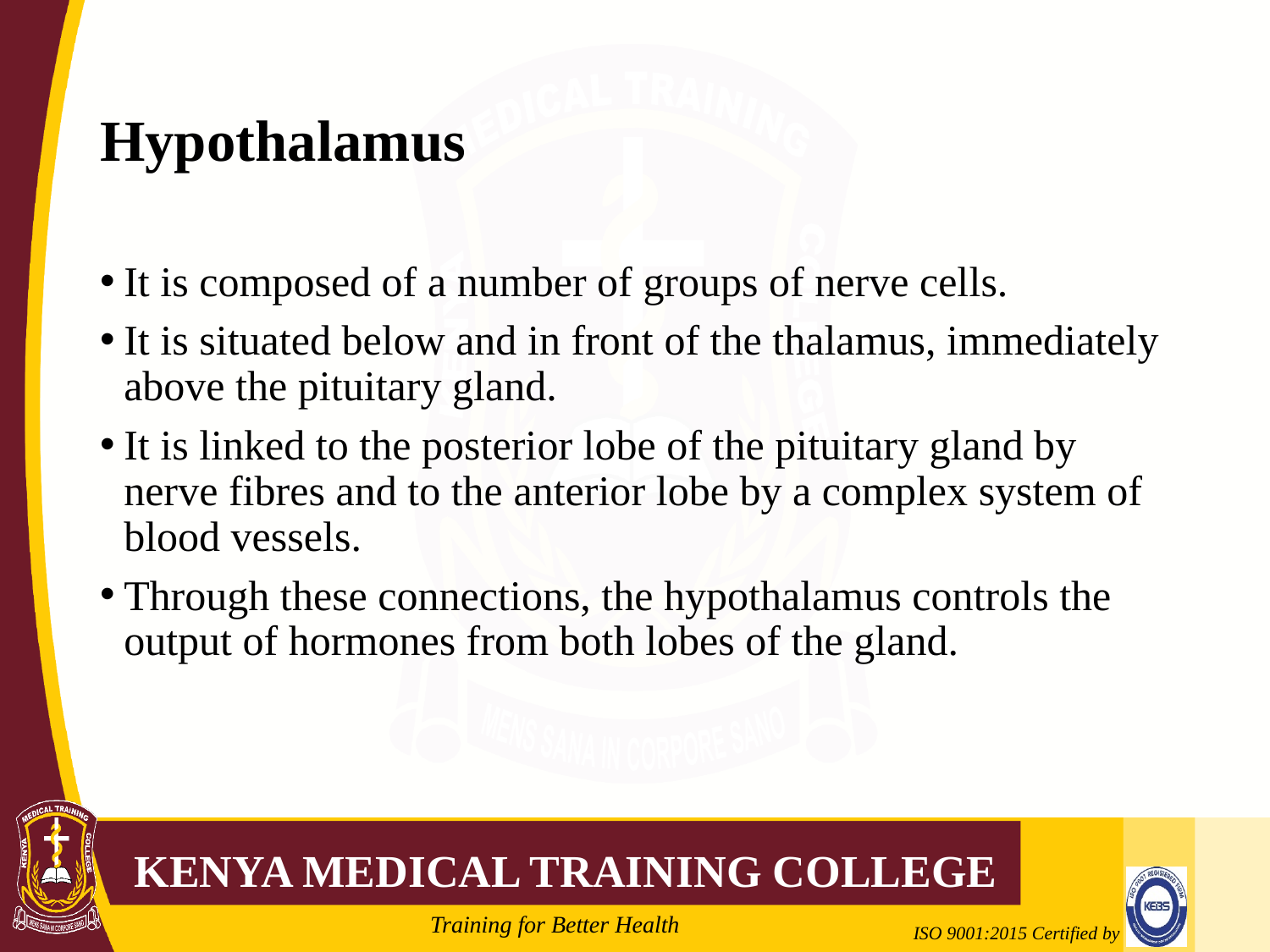

# Hypothalamus
It is composed of a number of groups of nerve cells.
It is situated below and in front of the thalamus, immediately above the pituitary gland.
It is linked to the posterior lobe of the pituitary gland by nerve fibres and to the anterior lobe by a complex system of blood vessels.
Through these connections, the hypothalamus controls the output of hormones from both lobes of the gland.